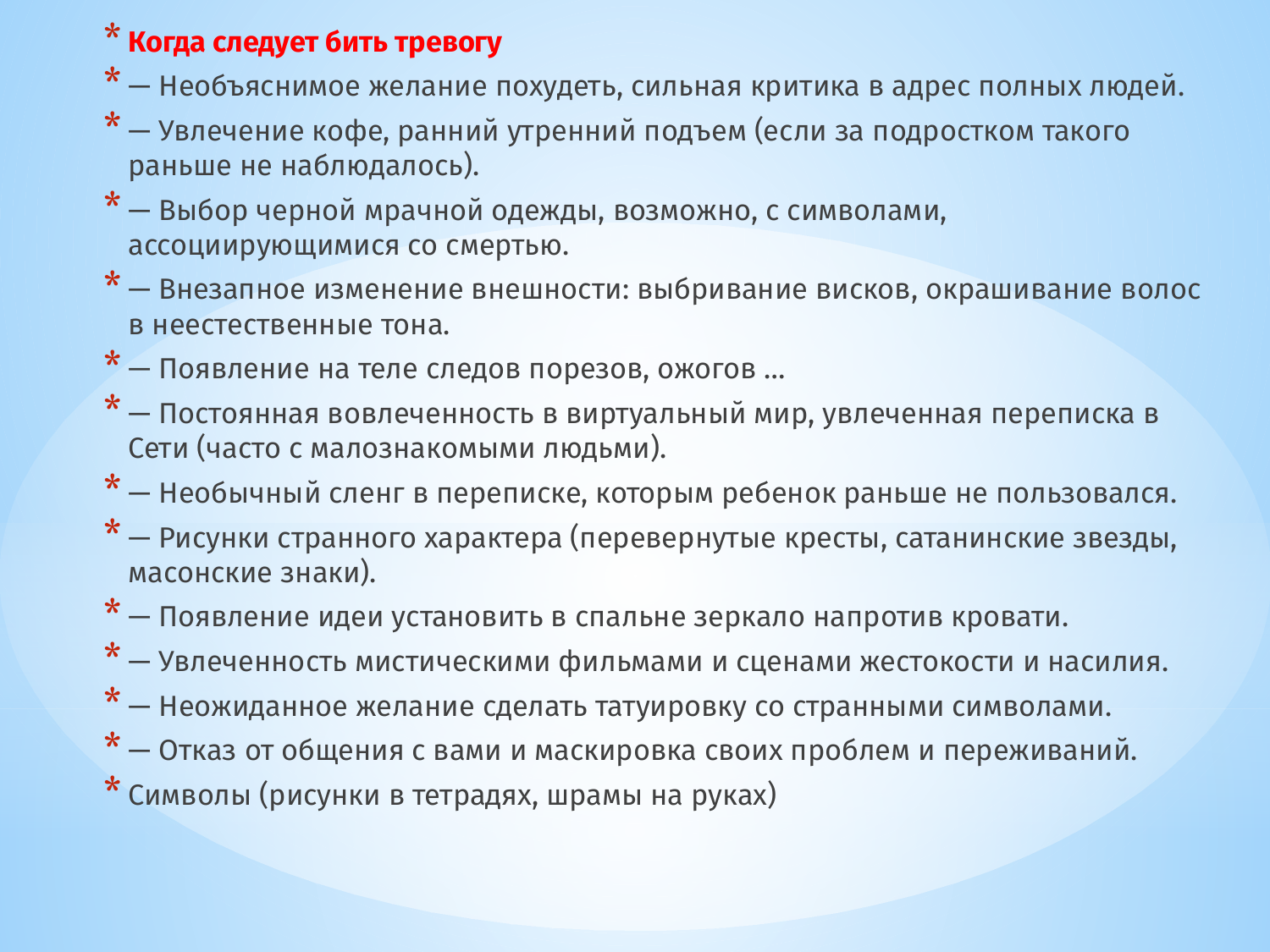

Когда следует бить тревогу
— Необъяснимое желание похудеть, сильная критика в адрес полных людей.
— Увлечение кофе, ранний утренний подъем (если за подростком такого раньше не наблюдалось).
— Выбор черной мрачной одежды, возможно, с символами, ассоциирующимися со смертью.
— Внезапное изменение внешности: выбривание висков, окрашивание волос в неестественные тона.
— Появление на теле следов порезов, ожогов …
— Постоянная вовлеченность в виртуальный мир, увлеченная переписка в Сети (часто с малознакомыми людьми).
— Необычный сленг в переписке, которым ребенок раньше не пользовался.
— Рисунки странного характера (перевернутые кресты, сатанинские звезды, масонские знаки).
— Появление идеи установить в спальне зеркало напротив кровати.
— Увлеченность мистическими фильмами и сценами жестокости и насилия.
— Неожиданное желание сделать татуировку со странными символами.
— Отказ от общения с вами и маскировка своих проблем и переживаний.
Символы (рисунки в тетрадях, шрамы на руках)